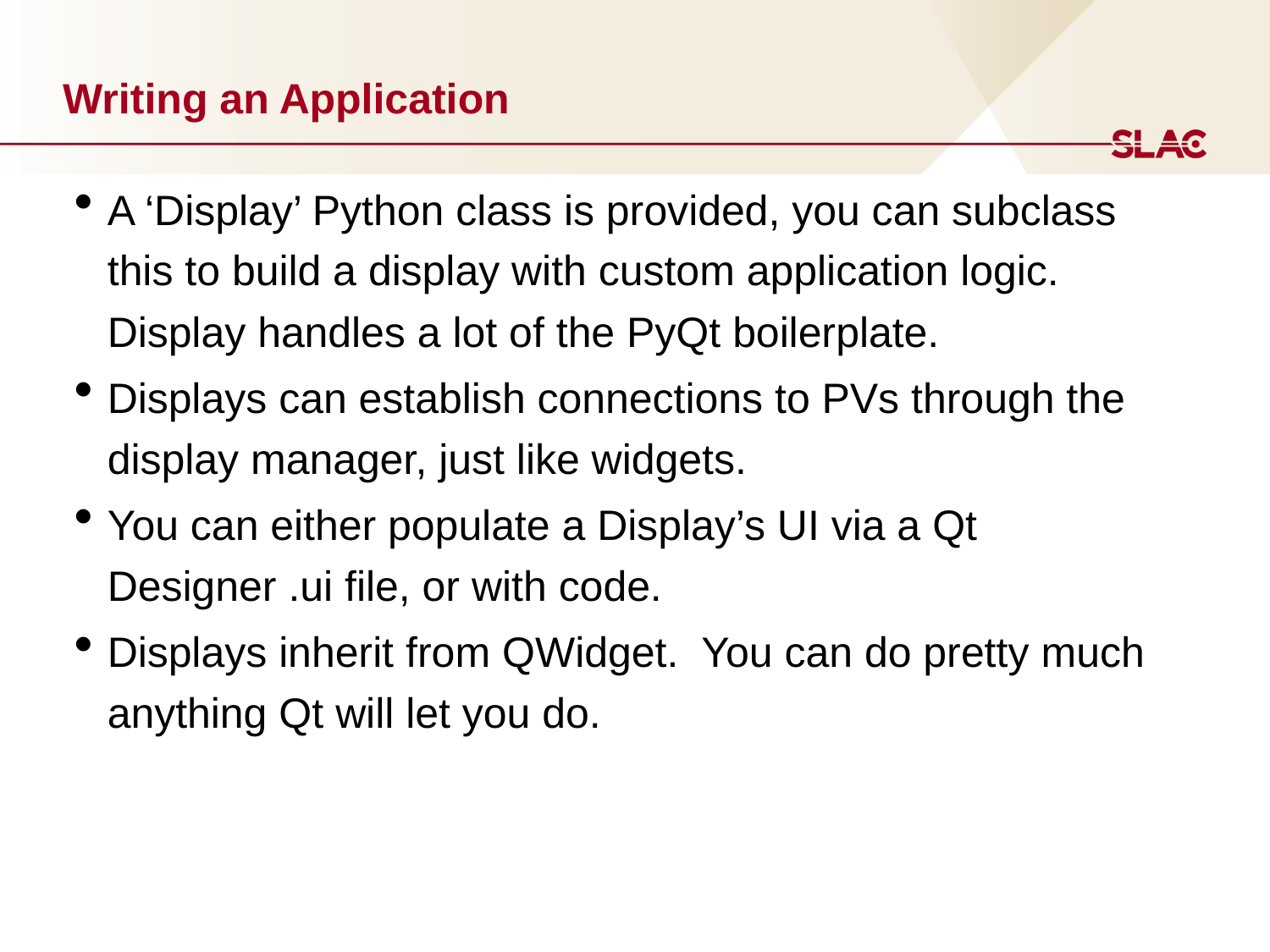

# Writing an Application
A ‘Display’ Python class is provided, you can subclass this to build a display with custom application logic.  Display handles a lot of the PyQt boilerplate.
Displays can establish connections to PVs through the display manager, just like widgets.
You can either populate a Display’s UI via a Qt Designer .ui file, or with code.
Displays inherit from QWidget.  You can do pretty much anything Qt will let you do.
10